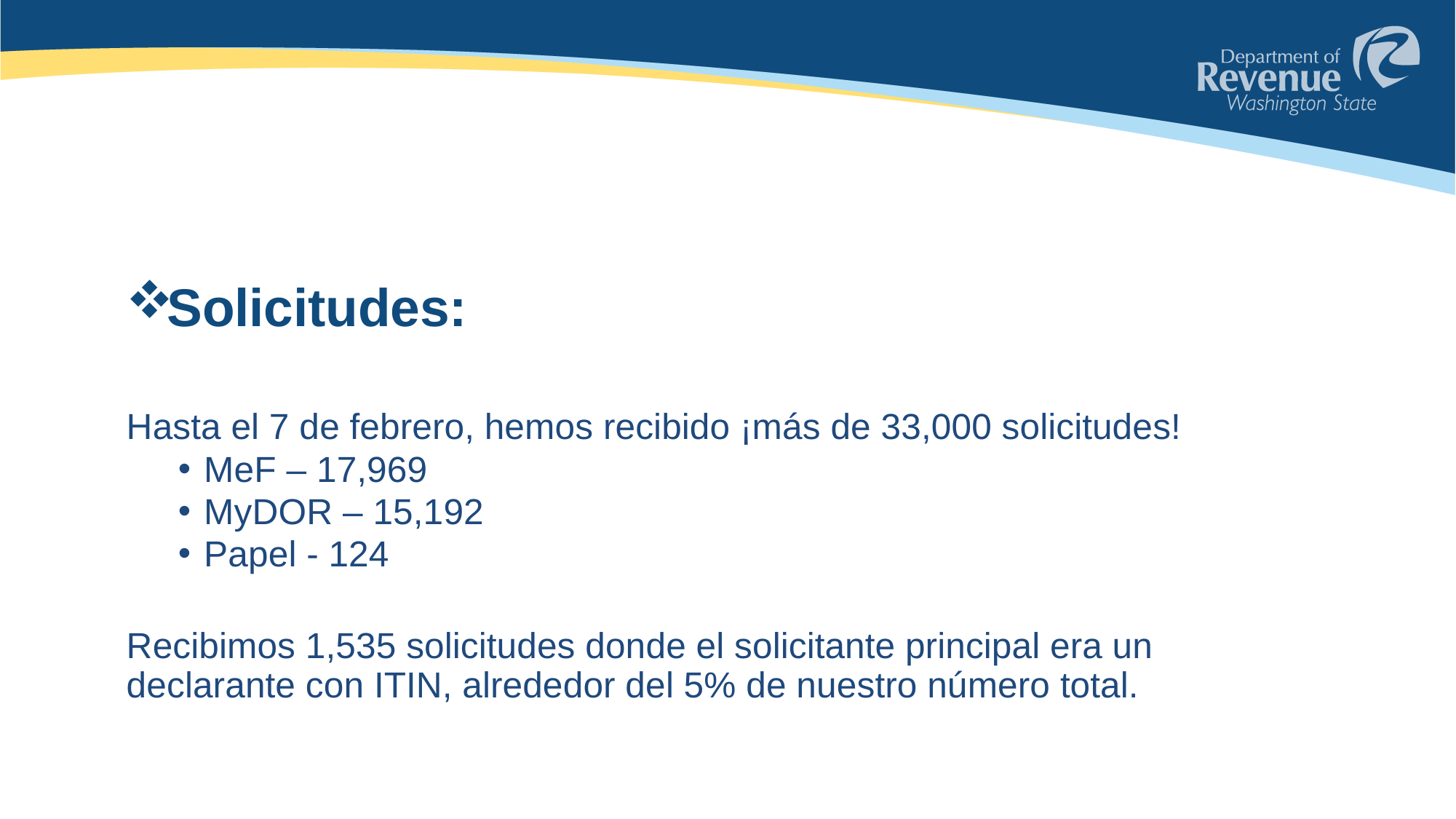

#

 Solicitudes:

Hasta el 7 de febrero, hemos recibido ¡más de 33,000 solicitudes!
MeF – 17,969
MyDOR – 15,192
Papel - 124

Recibimos 1,535 solicitudes donde el solicitante principal era un declarante con ITIN, alrededor del 5% de nuestro número total.